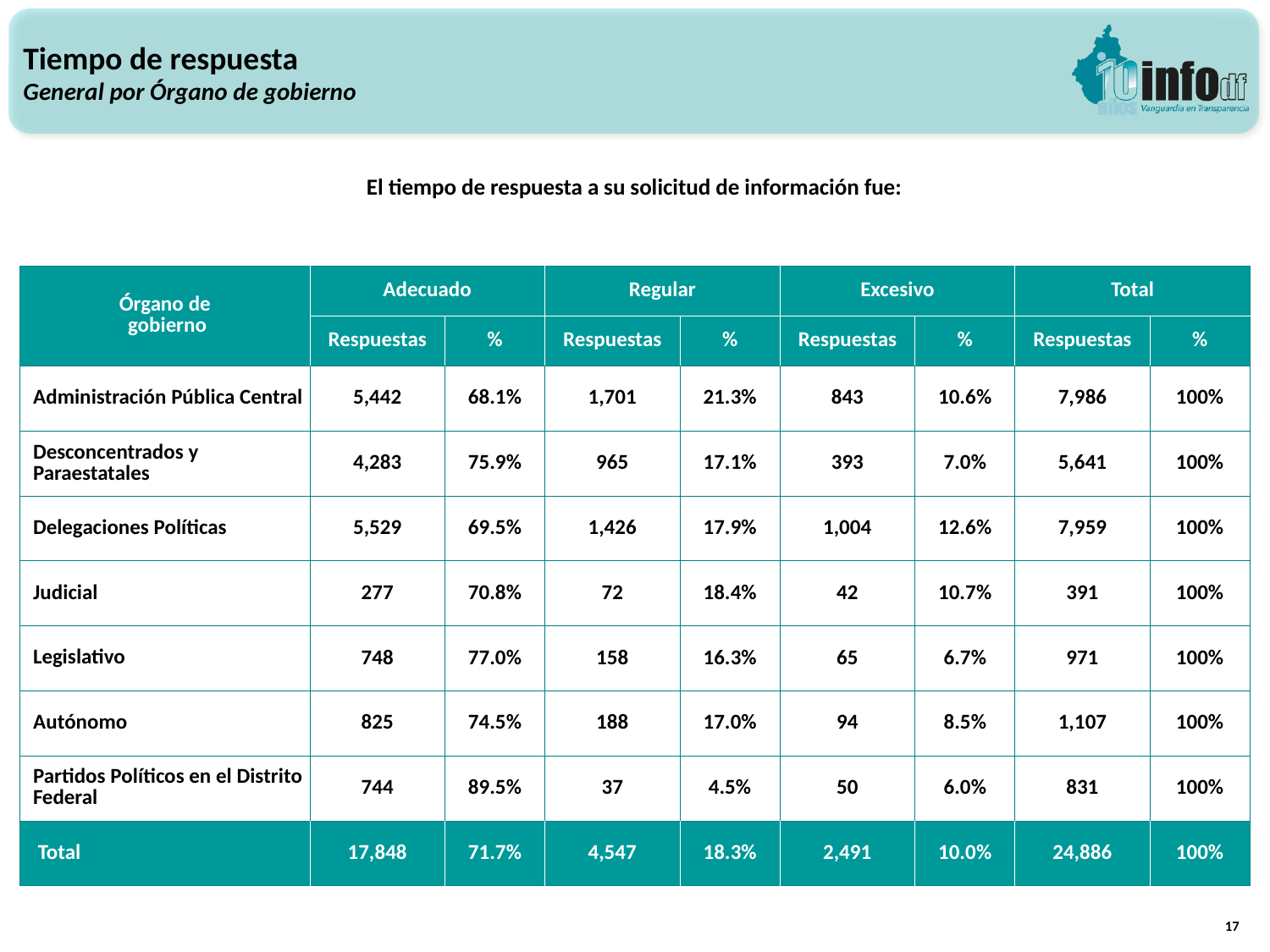

Tiempo de respuesta
General por Órgano de gobierno
El tiempo de respuesta a su solicitud de información fue:
| Órgano de gobierno | Adecuado |  | Regular |  | Excesivo |  | Total |  |
| --- | --- | --- | --- | --- | --- | --- | --- | --- |
|  | Respuestas | % | Respuestas | % | Respuestas | % | Respuestas | % |
| Administración Pública Central | 5,442 | 68.1% | 1,701 | 21.3% | 843 | 10.6% | 7,986 | 100% |
| Desconcentrados y Paraestatales | 4,283 | 75.9% | 965 | 17.1% | 393 | 7.0% | 5,641 | 100% |
| Delegaciones Políticas | 5,529 | 69.5% | 1,426 | 17.9% | 1,004 | 12.6% | 7,959 | 100% |
| Judicial | 277 | 70.8% | 72 | 18.4% | 42 | 10.7% | 391 | 100% |
| Legislativo | 748 | 77.0% | 158 | 16.3% | 65 | 6.7% | 971 | 100% |
| Autónomo | 825 | 74.5% | 188 | 17.0% | 94 | 8.5% | 1,107 | 100% |
| Partidos Políticos en el Distrito Federal | 744 | 89.5% | 37 | 4.5% | 50 | 6.0% | 831 | 100% |
| Total | 17,848 | 71.7% | 4,547 | 18.3% | 2,491 | 10.0% | 24,886 | 100% |
17